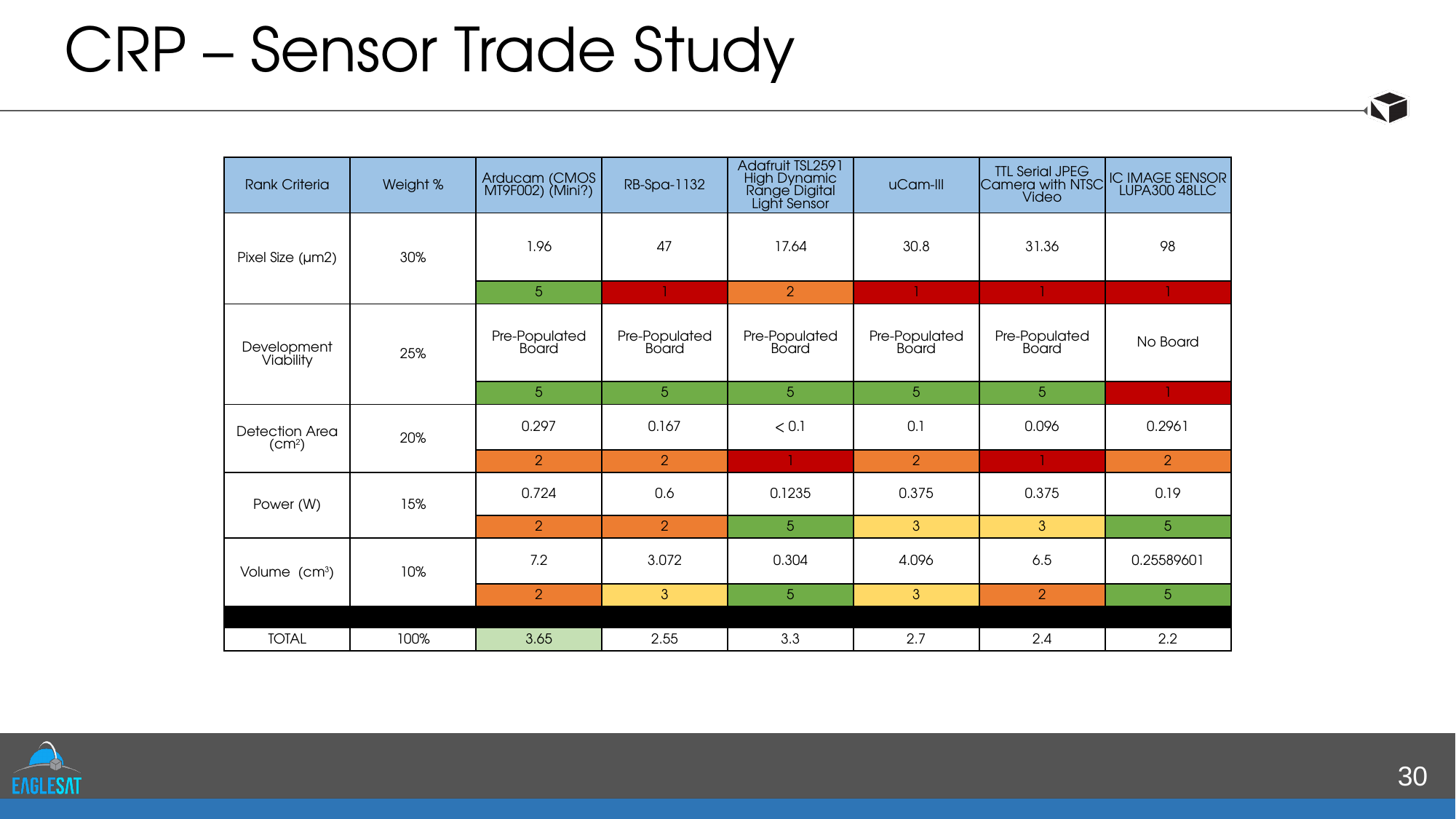

# CRP – Sensor Trade Study
| Rank Criteria | Weight % | Arducam (CMOS MT9F002) (Mini?) | RB-Spa-1132 | Adafruit TSL2591 High Dynamic Range Digital Light Sensor | uCam-III | TTL Serial JPEG Camera with NTSC Video | IC IMAGE SENSOR LUPA300 48LLC |
| --- | --- | --- | --- | --- | --- | --- | --- |
| Pixel Size (µm2) | 30% | 1.96 | 47 | 17.64 | 30.8 | 31.36 | 98 |
|  |  | 5 | 1 | 2 | 1 | 1 | 1 |
| Development Viability | 25% | Pre-Populated Board | Pre-Populated Board | Pre-Populated Board | Pre-Populated Board | Pre-Populated Board | No Board |
|  |  | 5 | 5 | 5 | 5 | 5 | 1 |
| Detection Area (cm2) | 20% | 0.297 | 0.167 | < 0.1 | 0.1 | 0.096 | 0.2961 |
|  |  | 2 | 2 | 1 | 2 | 1 | 2 |
| Power (W) | 15% | 0.724 | 0.6 | 0.1235 | 0.375 | 0.375 | 0.19 |
|  |  | 2 | 2 | 5 | 3 | 3 | 5 |
| Volume  (cm3) | 10% | 7.2 | 3.072 | 0.304 | 4.096 | 6.5 | 0.25589601 |
|  |  | 2 | 3 | 5 | 3 | 2 | 5 |
|  |  |  |  |  |  |  |  |
| TOTAL | 100% | 3.65 | 2.55 | 3.3 | 2.7 | 2.4 | 2.2 |
30